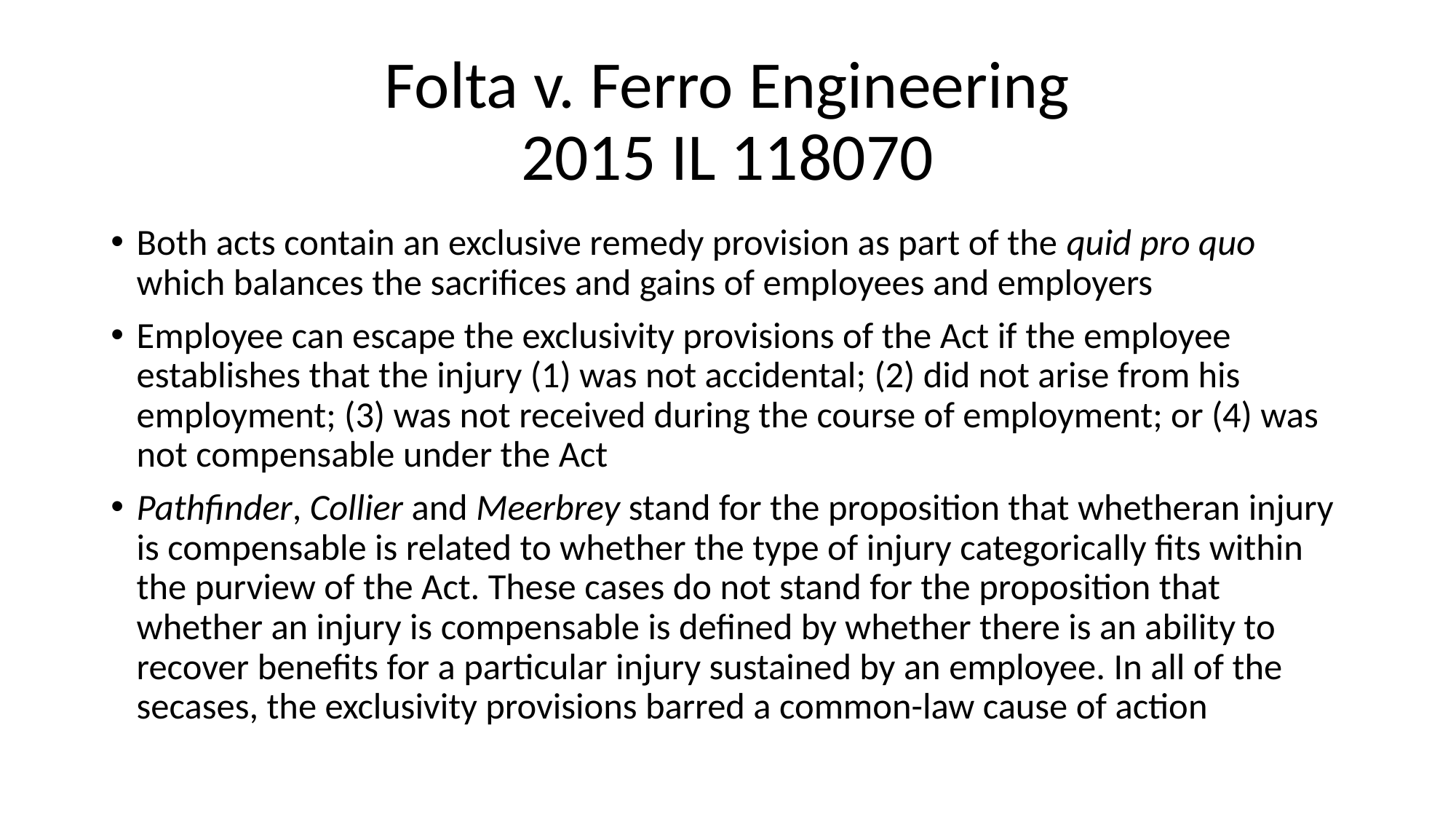

# Folta v. Ferro Engineering 2015 IL 118070
Both acts contain an exclusive remedy provision as part of the quid pro quo which balances the sacrifices and gains of employees and employers
Employee can escape the exclusivity provisions of the Act if the employee establishes that the injury (1) was not accidental; (2) did not arise from his employment; (3) was not received during the course of employment; or (4) was not compensable under the Act
Pathfinder, Collier and Meerbrey stand for the proposition that whetheran injury is compensable is related to whether the type of injury categorically fits within the purview of the Act. These cases do not stand for the proposition that whether an injury is compensable is defined by whether there is an ability to recover benefits for a particular injury sustained by an employee. In all of the secases, the exclusivity provisions barred a common-law cause of action